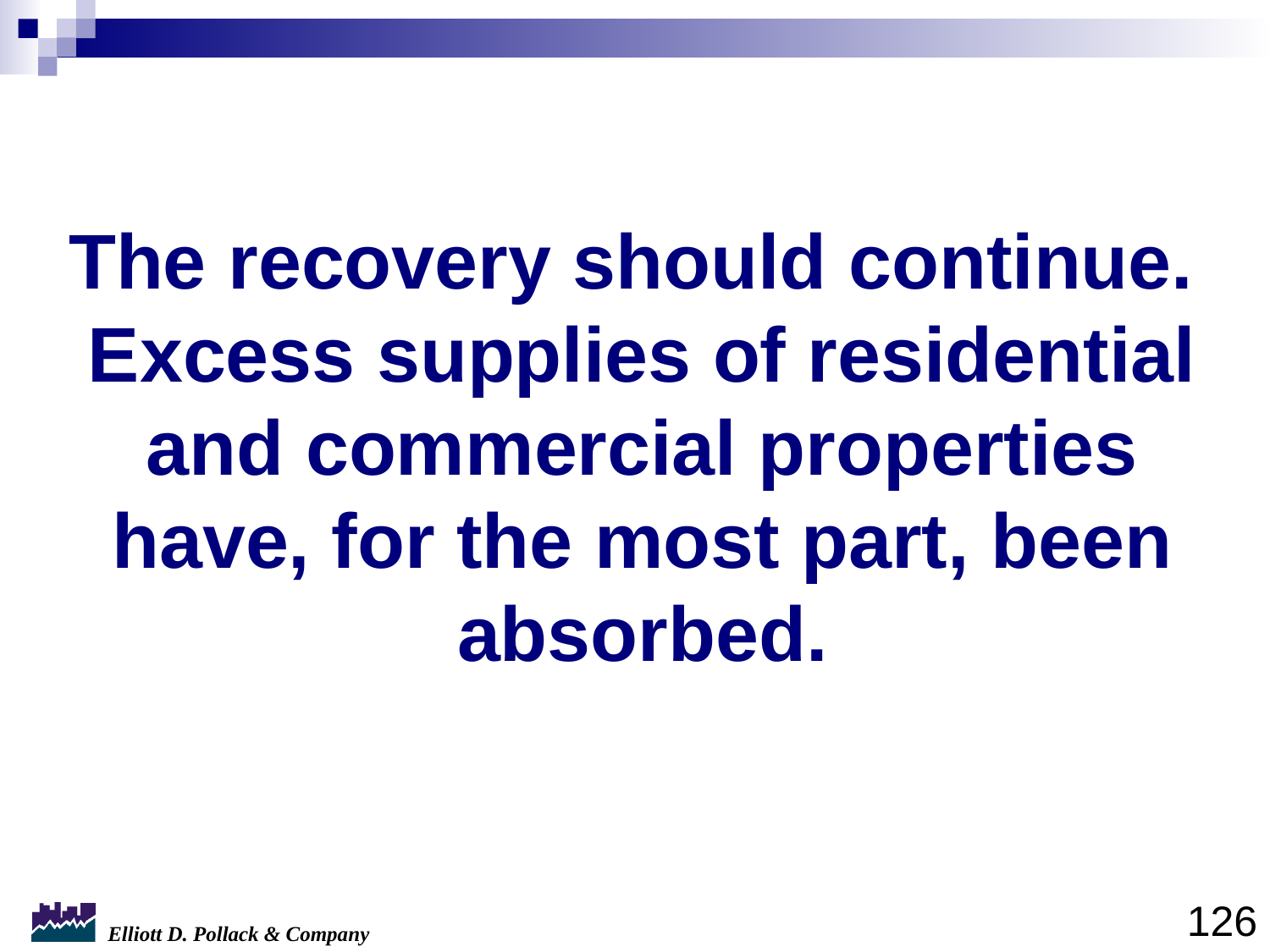

The recovery should continue.  Excess supplies of residential and commercial properties have, for the most part, been absorbed.

126